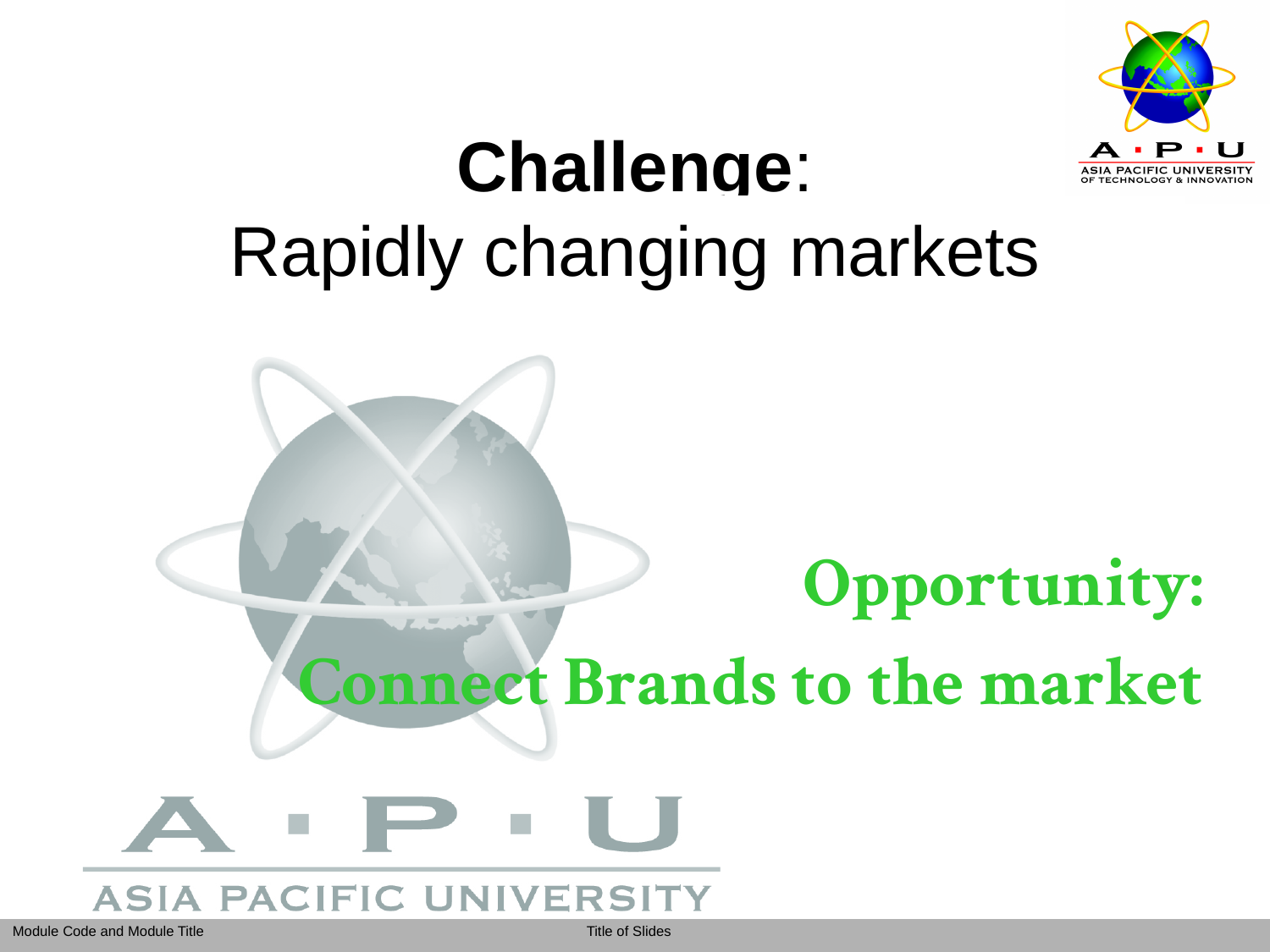

# Challenge: Rapidly changing markets

Opportunity:
Connect Brands to the market